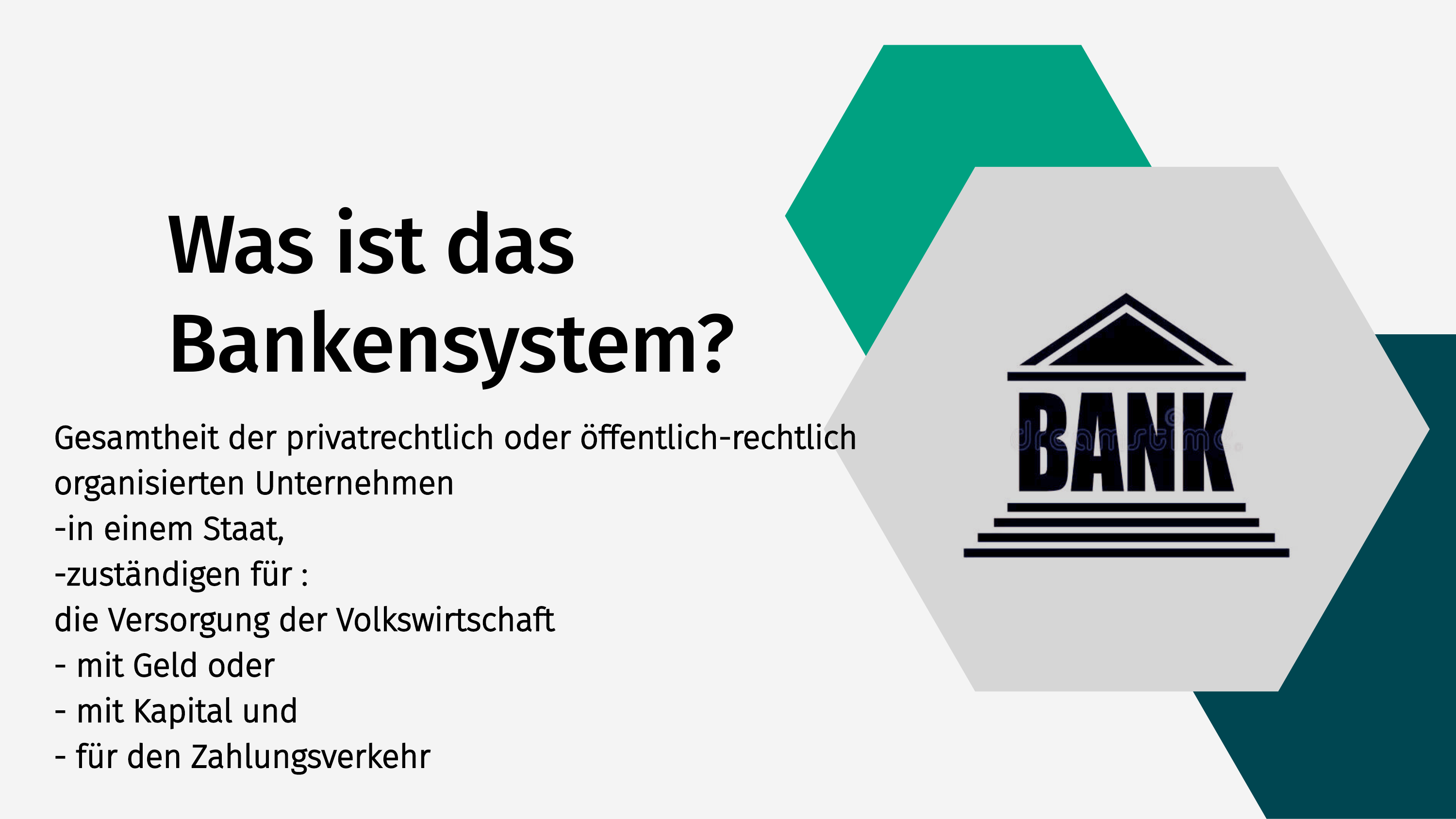

Was ist das Bankensystem?

Gesamtheit der privatrechtlich oder öffentlich-rechtlich organisierten Unternehmen
-in einem Staat,
-zuständigen für :
die Versorgung der Volkswirtschaft
- mit Geld oder
- mit Kapital und
- für den Zahlungsverkehr